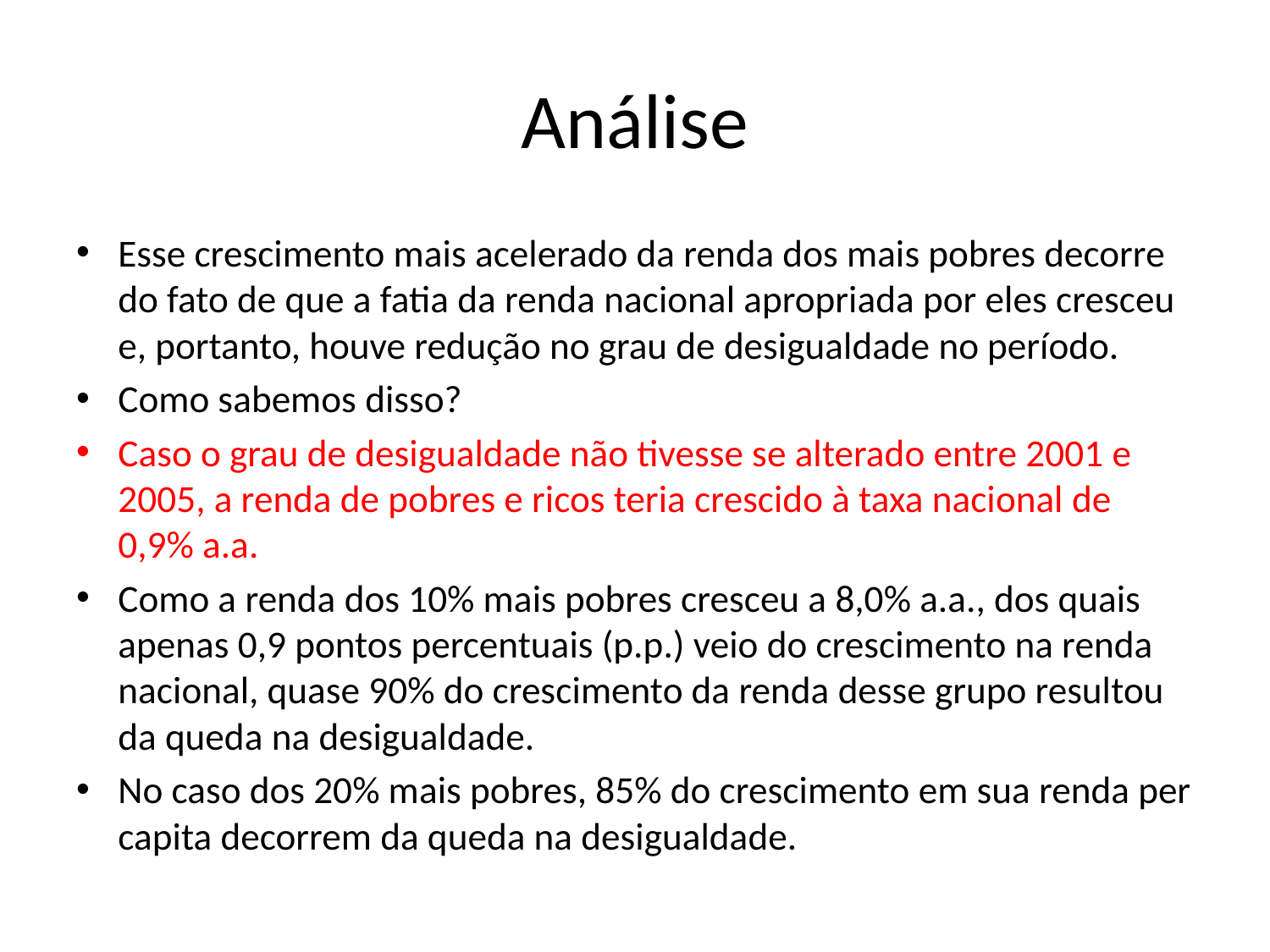

# Análise
Esse crescimento mais acelerado da renda dos mais pobres decorre do fato de que a fatia da renda nacional apropriada por eles cresceu e, portanto, houve redução no grau de desigualdade no período.
Como sabemos disso?
Caso o grau de desigualdade não tivesse se alterado entre 2001 e 2005, a renda de pobres e ricos teria crescido à taxa nacional de 0,9% a.a.
Como a renda dos 10% mais pobres cresceu a 8,0% a.a., dos quais apenas 0,9 pontos percentuais (p.p.) veio do crescimento na renda nacional, quase 90% do crescimento da renda desse grupo resultou da queda na desigualdade.
No caso dos 20% mais pobres, 85% do crescimento em sua renda per capita decorrem da queda na desigualdade.